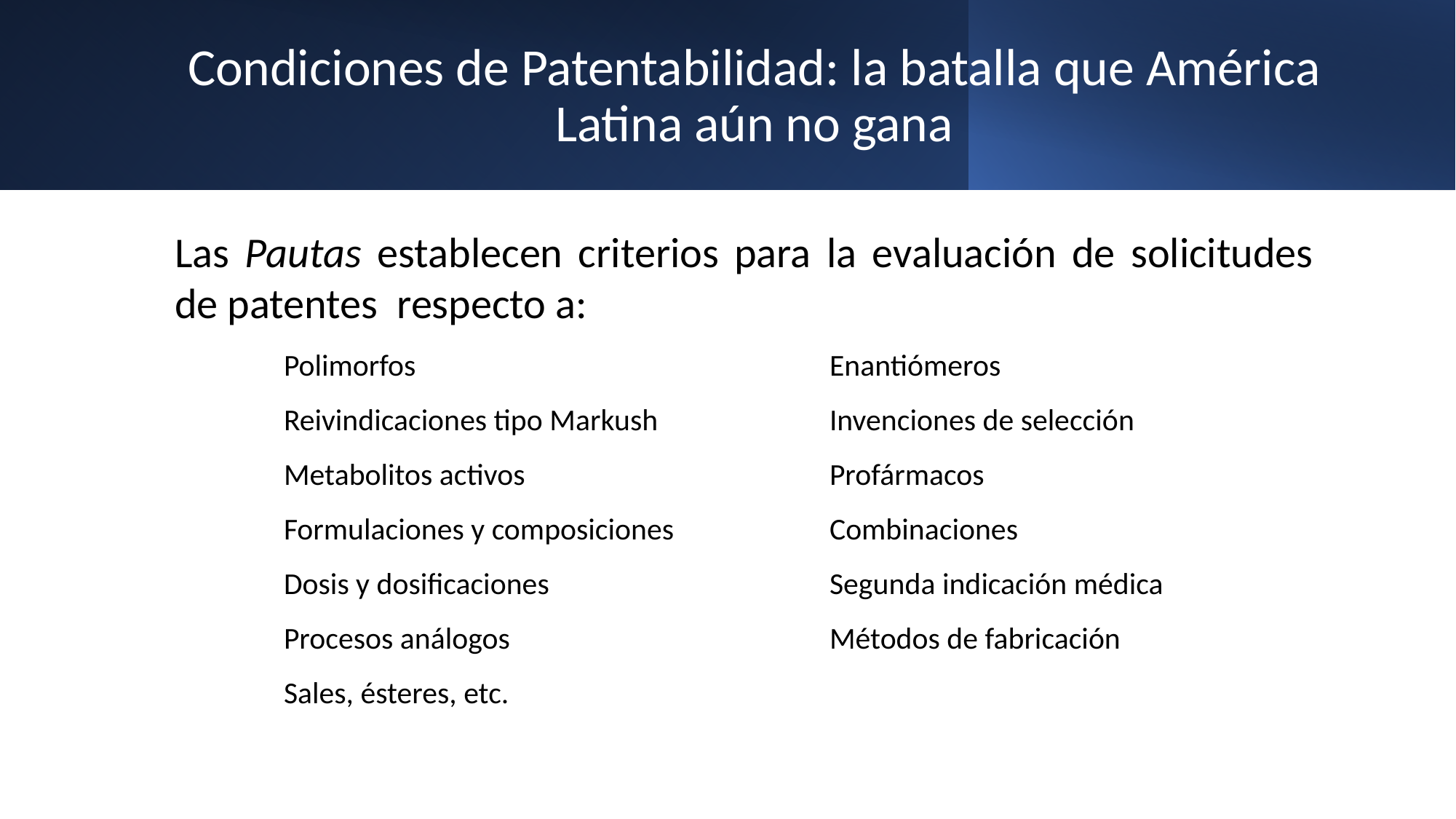

# Condiciones de Patentabilidad: la batalla que América Latina aún no gana
Las Pautas establecen criterios para la evaluación de solicitudes de patentes  respecto a:
	Polimorfos				Enantiómeros
	Reivindicaciones tipo Markush 		Invenciones de selección
	Metabolitos activos			Profármacos
	Formulaciones y composiciones		Combinaciones
	Dosis y dosificaciones			Segunda indicación médica
	Procesos análogos			Métodos de fabricación
	Sales, ésteres, etc.

10